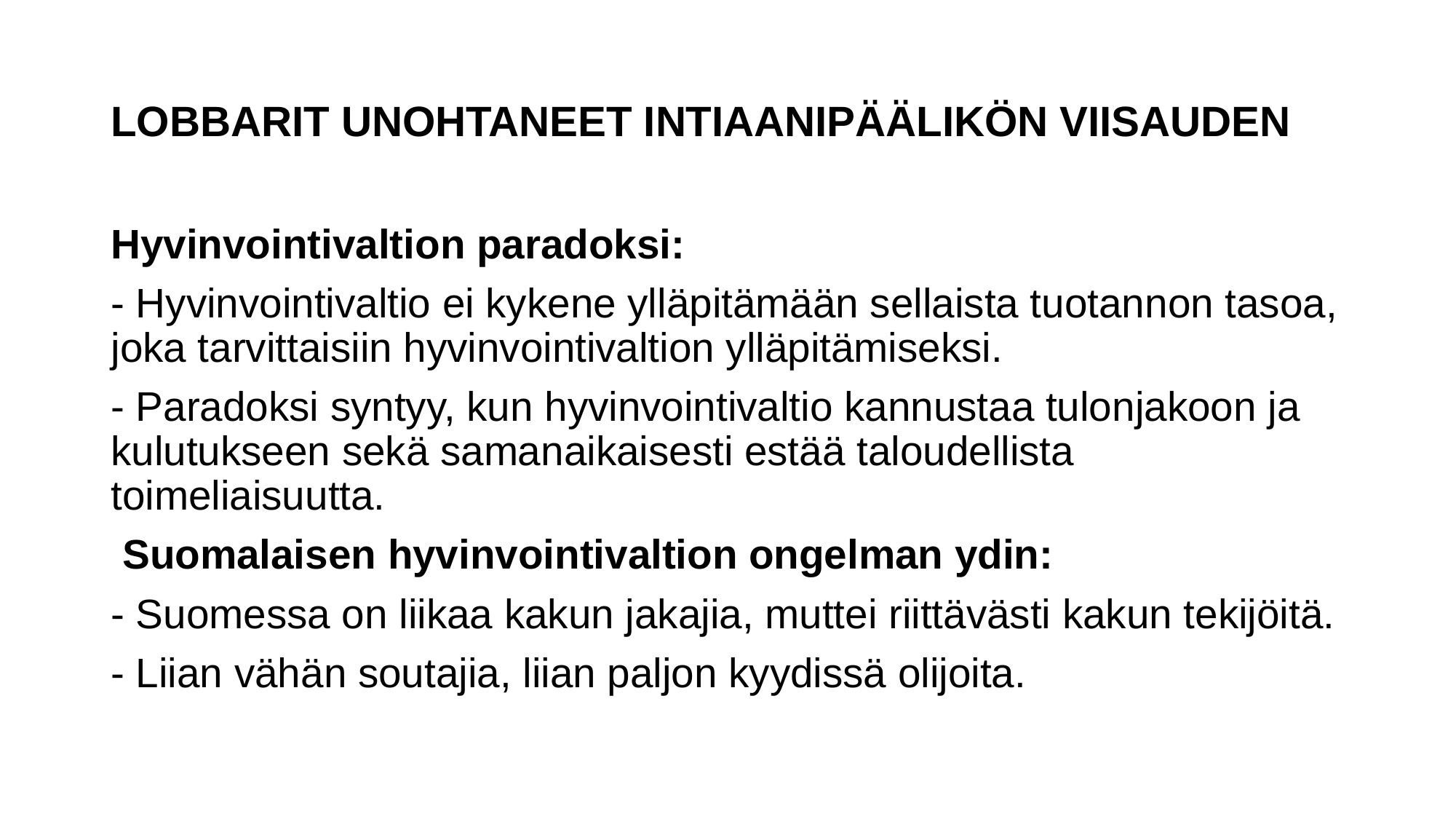

# LOBBARIT UNOHTANEET INTIAANIPÄÄLIKÖN VIISAUDEN
Hyvinvointivaltion paradoksi:
- Hyvinvointivaltio ei kykene ylläpitämään sellaista tuotannon tasoa, joka tarvittaisiin hyvinvointivaltion ylläpitämiseksi.
- Paradoksi syntyy, kun hyvinvointivaltio kannustaa tulonjakoon ja kulutukseen sekä samanaikaisesti estää taloudellista toimeliaisuutta.
 Suomalaisen hyvinvointivaltion ongelman ydin:
- Suomessa on liikaa kakun jakajia, muttei riittävästi kakun tekijöitä.
- Liian vähän soutajia, liian paljon kyydissä olijoita.